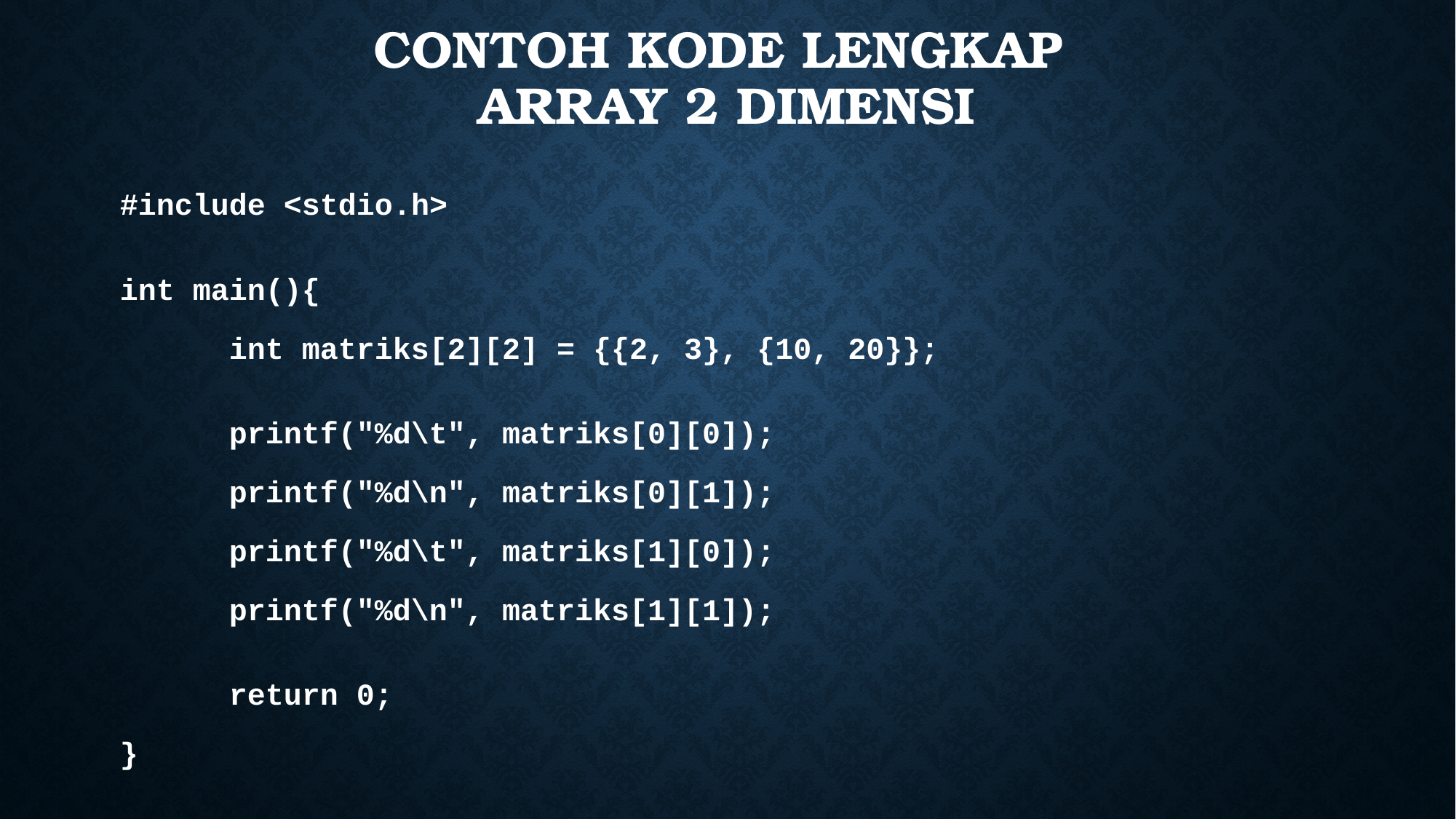

# CONToh KODE LENGKAP ARRAY 2 DIMENSI
#include <stdio.h>

int main(){
    	int matriks[2][2] = {{2, 3}, {10, 20}};

    	printf("%d\t", matriks[0][0]);
	printf("%d\n", matriks[0][1]);
	printf("%d\t", matriks[1][0]);
	printf("%d\n", matriks[1][1]);

	return 0;
}